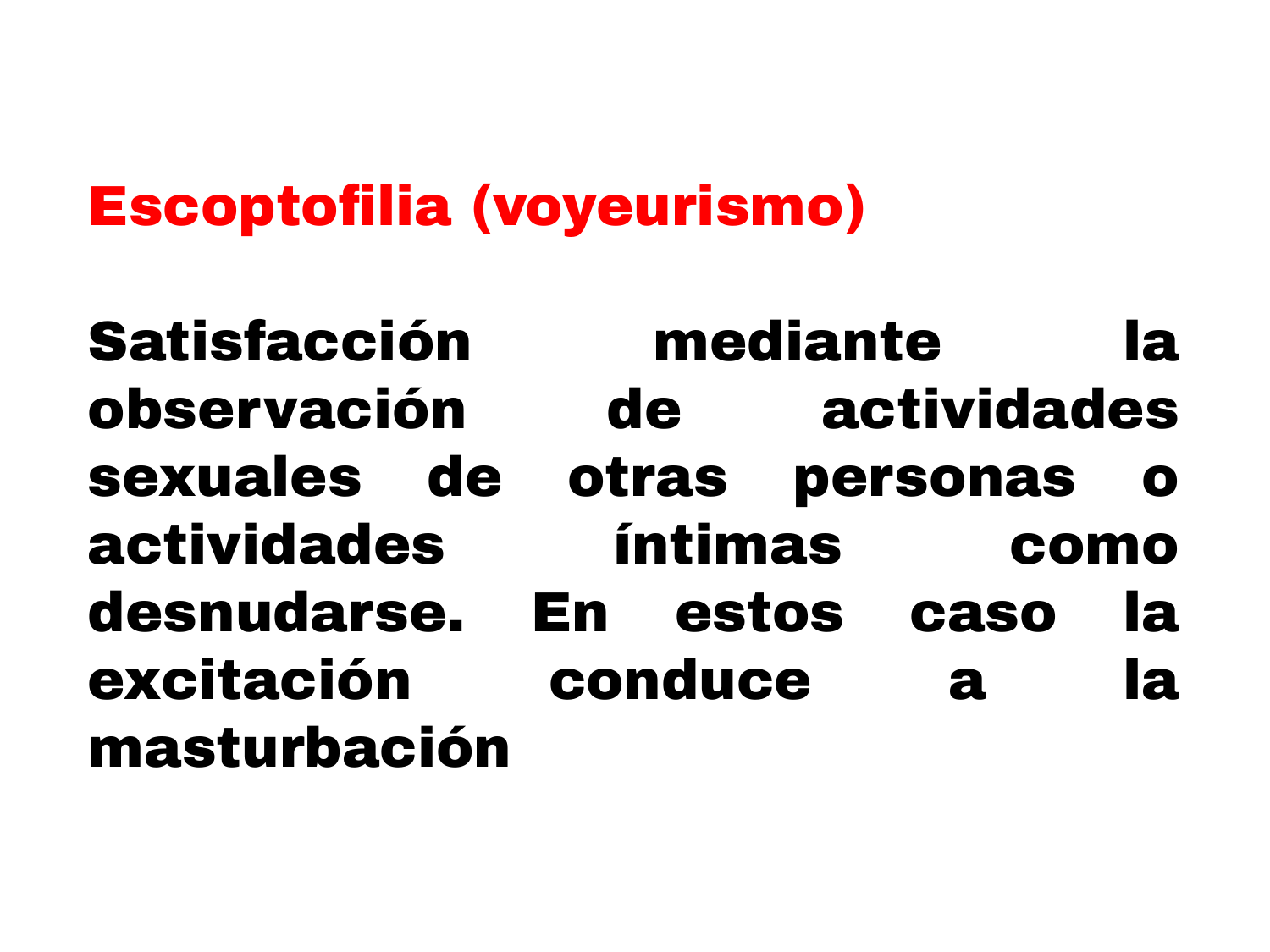

Escoptofilia (voyeurismo)

Satisfacción mediante la observación de actividades sexuales de otras personas o actividades íntimas como desnudarse. En estos caso la excitación conduce a la masturbación